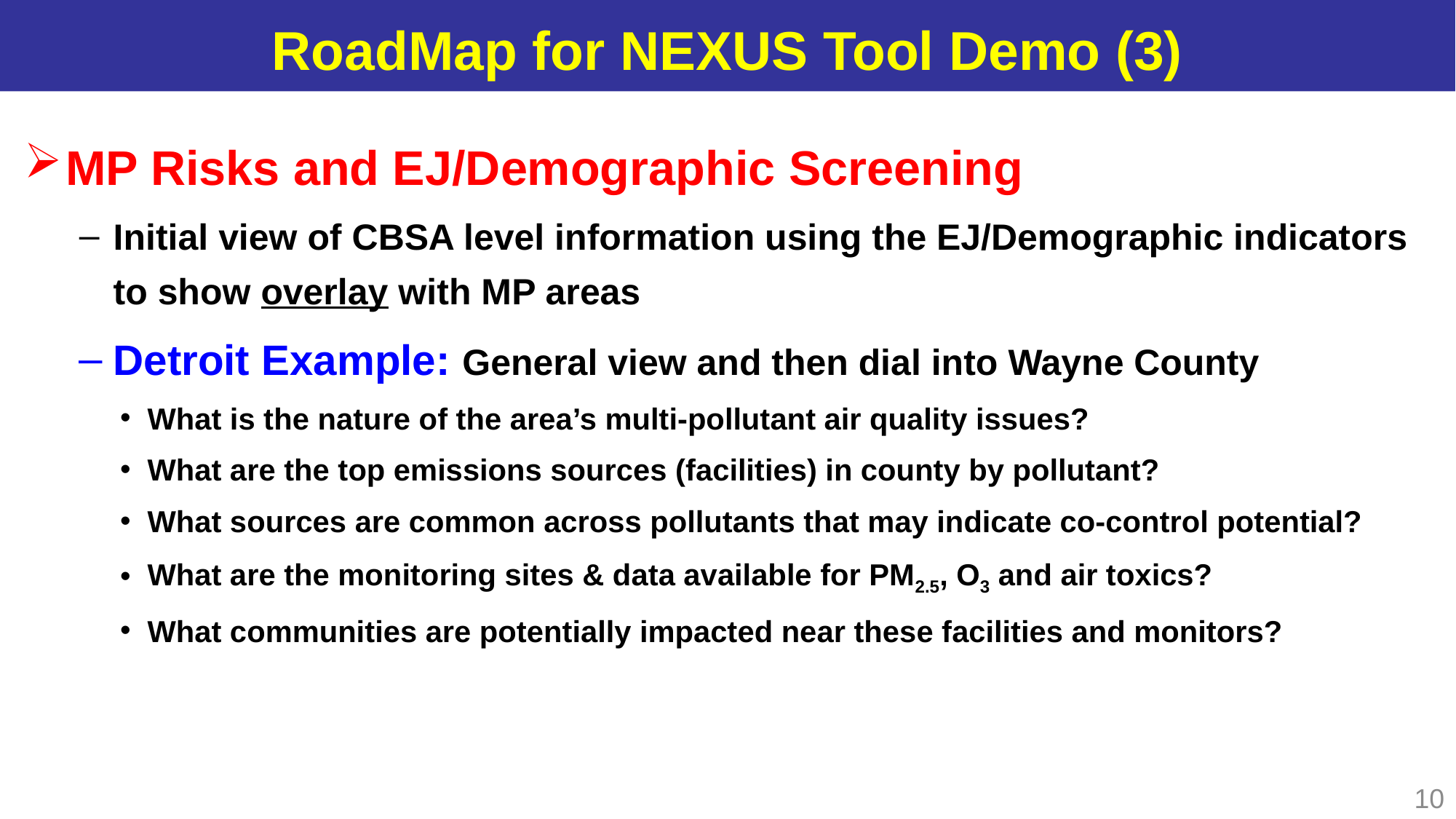

# RoadMap for NEXUS Tool Demo (3)
MP Risks and EJ/Demographic Screening
Initial view of CBSA level information using the EJ/Demographic indicators to show overlay with MP areas
Detroit Example: General view and then dial into Wayne County
What is the nature of the area’s multi-pollutant air quality issues?
What are the top emissions sources (facilities) in county by pollutant?
What sources are common across pollutants that may indicate co-control potential?
What are the monitoring sites & data available for PM2.5, O3 and air toxics?
What communities are potentially impacted near these facilities and monitors?
10